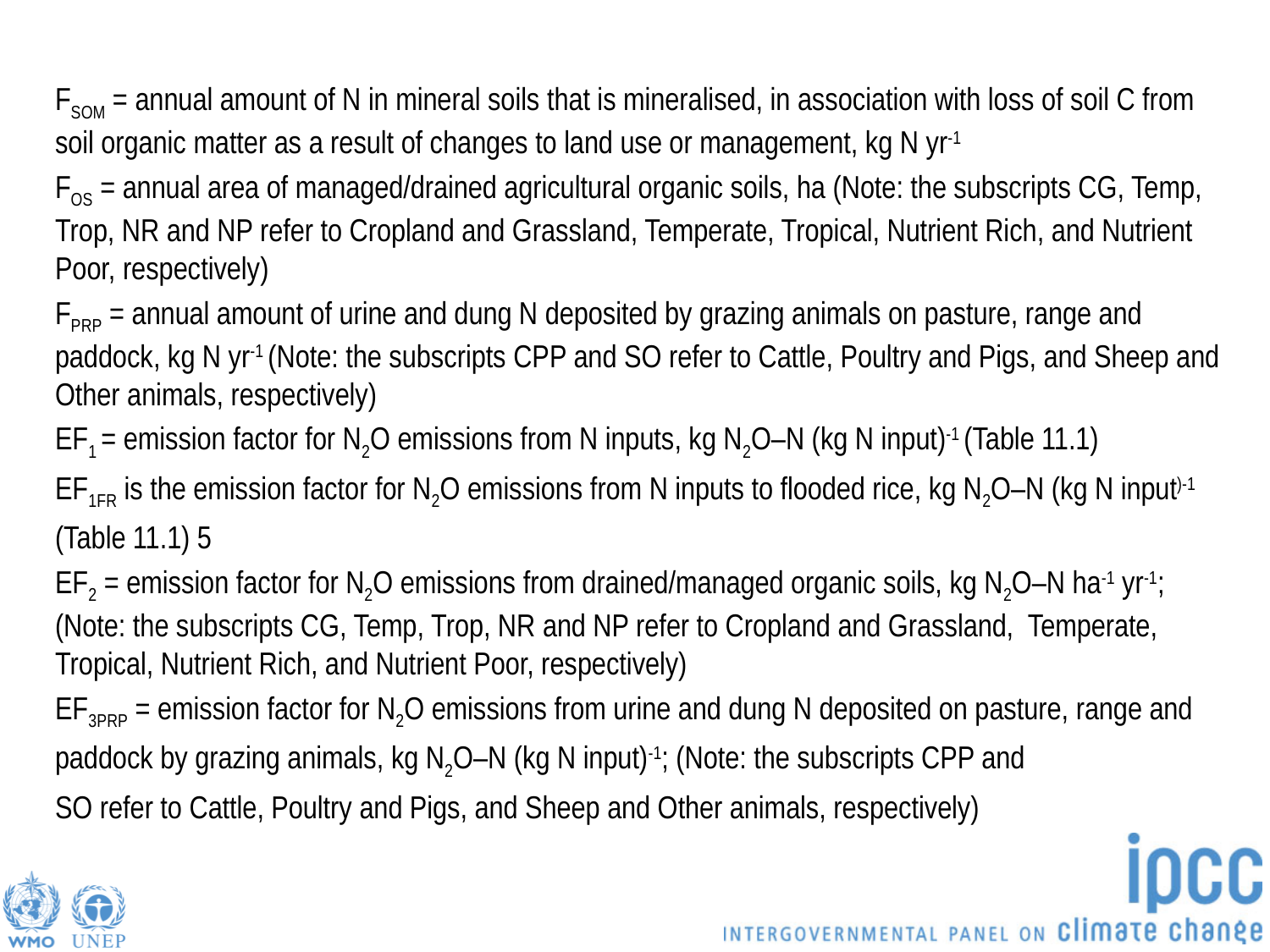

FSOM = annual amount of N in mineral soils that is mineralised, in association with loss of soil C from soil organic matter as a result of changes to land use or management, kg N yr-1
FOS = annual area of managed/drained agricultural organic soils, ha (Note: the subscripts CG, Temp, Trop, NR and NP refer to Cropland and Grassland, Temperate, Tropical, Nutrient Rich, and Nutrient Poor, respectively)
FPRP = annual amount of urine and dung N deposited by grazing animals on pasture, range and paddock, kg N yr-1 (Note: the subscripts CPP and SO refer to Cattle, Poultry and Pigs, and Sheep and Other animals, respectively)
EF1 = emission factor for N2O emissions from N inputs, kg N2O–N (kg N input)-1 (Table 11.1)
EF1FR is the emission factor for N2O emissions from N inputs to flooded rice, kg N2O–N (kg N input)-1
(Table 11.1) 5
EF2 = emission factor for N2O emissions from drained/managed organic soils, kg N2O–N ha-1 yr-1; (Note: the subscripts CG, Temp, Trop, NR and NP refer to Cropland and Grassland,  Temperate, Tropical, Nutrient Rich, and Nutrient Poor, respectively)
EF3PRP = emission factor for N2O emissions from urine and dung N deposited on pasture, range and
paddock by grazing animals, kg N2O–N (kg N input)-1; (Note: the subscripts CPP and
SO refer to Cattle, Poultry and Pigs, and Sheep and Other animals, respectively)